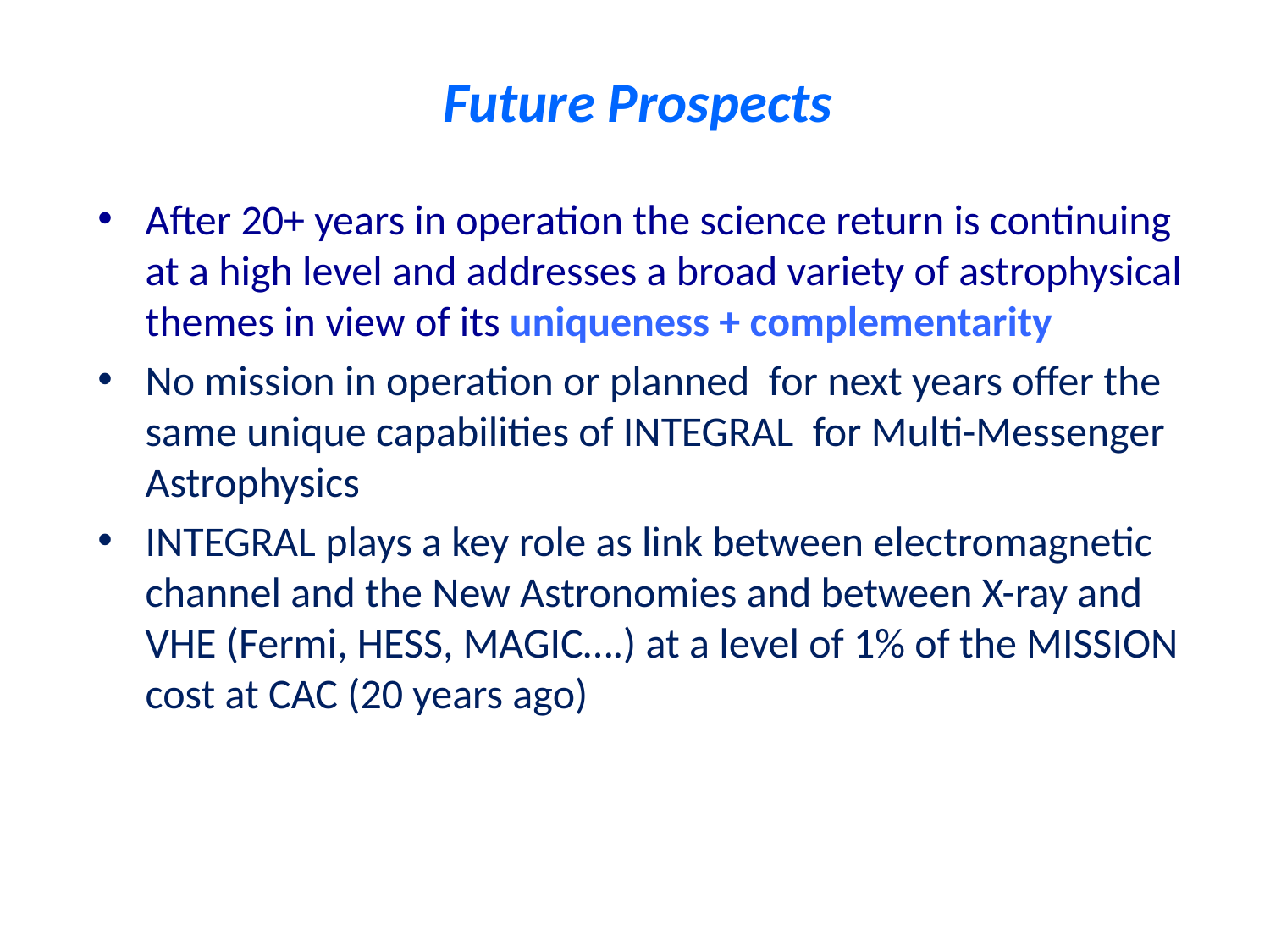

Future Prospects
After 20+ years in operation the science return is continuing at a high level and addresses a broad variety of astrophysical themes in view of its uniqueness + complementarity
No mission in operation or planned  for next years offer the same unique capabilities of INTEGRAL  for Multi-Messenger Astrophysics
INTEGRAL plays a key role as link between electromagnetic channel and the New Astronomies and between X-ray and VHE (Fermi, HESS, MAGIC….) at a level of 1% of the MISSION cost at CAC (20 years ago)